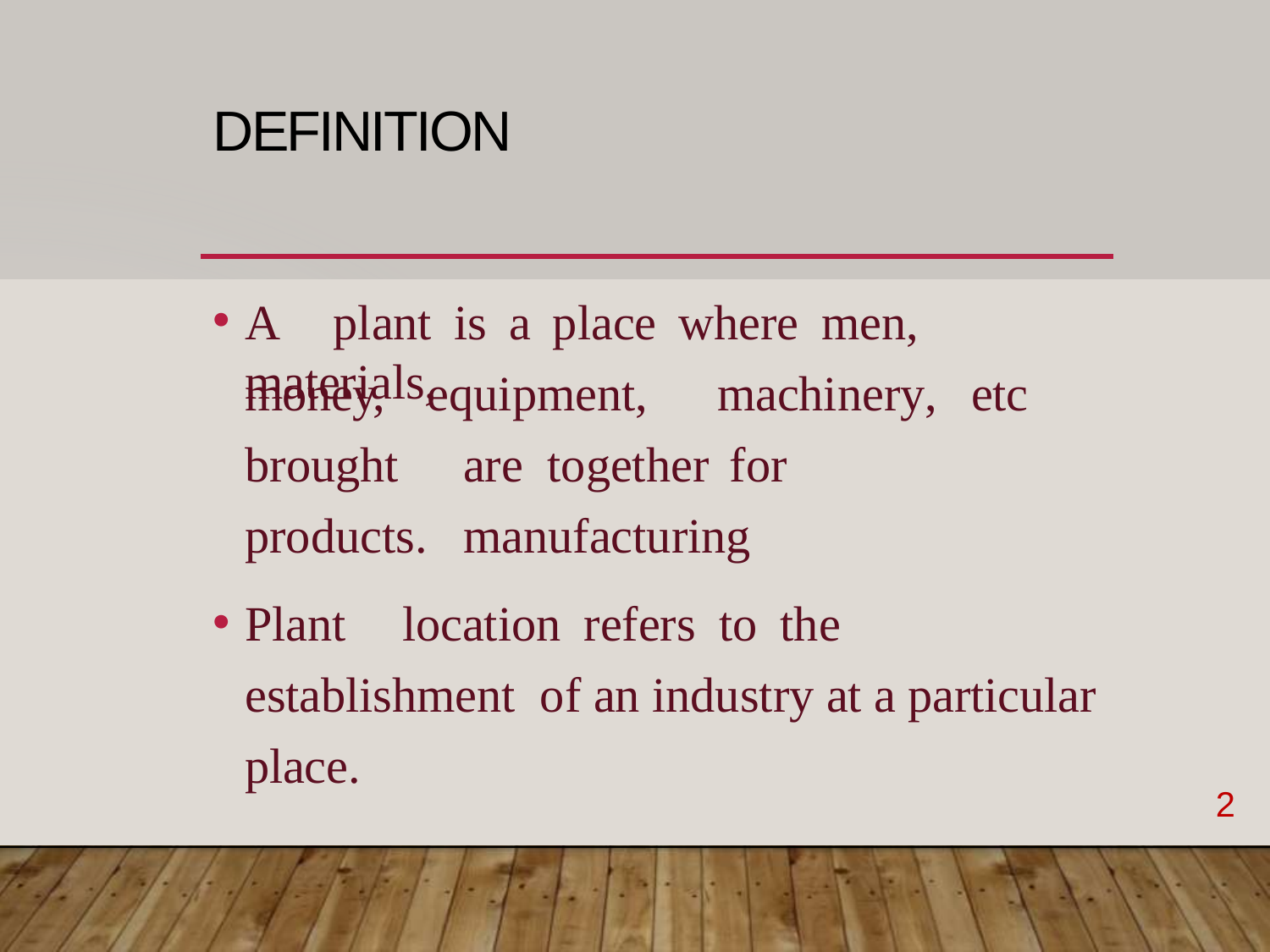

# DEFINITION

A	plant	is	a	place	where	men,	materials,
money,  brought
equipment,	machinery,	etc	are  together	 for	manufacturing
products.
Plant	location	refers	to	the	establishment  of an industry at a particular place.
2